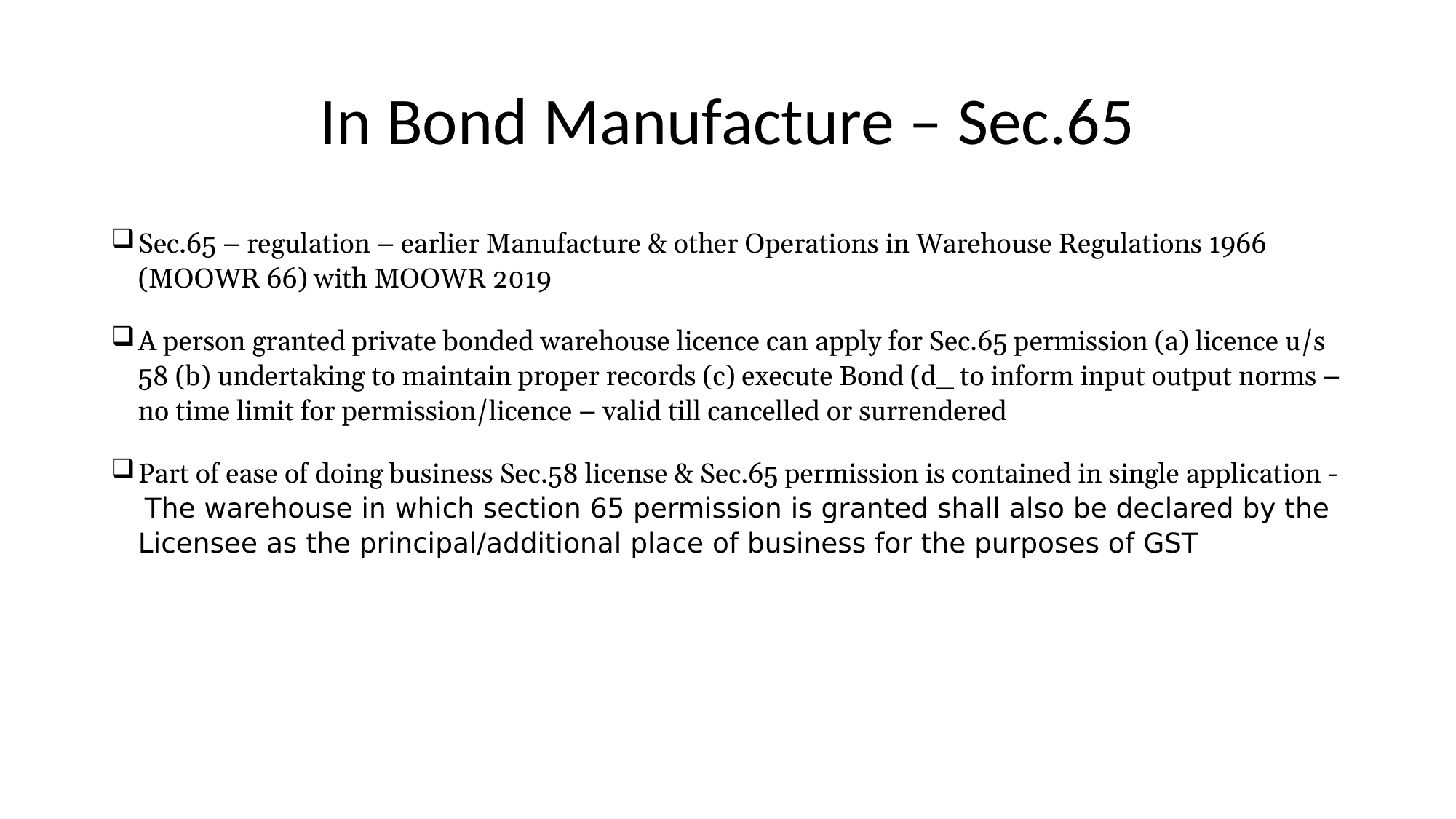

# In Bond Manufacture – Sec.65
Sec.65 – regulation – earlier Manufacture & other Operations in Warehouse Regulations 1966 (MOOWR 66) with MOOWR 2019
A person granted private bonded warehouse licence can apply for Sec.65 permission (a) licence u/s 58 (b) undertaking to maintain proper records (c) execute Bond (d_ to inform input output norms – no time limit for permission/licence – valid till cancelled or surrendered
Part of ease of doing business Sec.58 license & Sec.65 permission is contained in single application -  The warehouse in which section 65 permission is granted shall also be declared by the Licensee as the principal/additional place of business for the purposes of GST